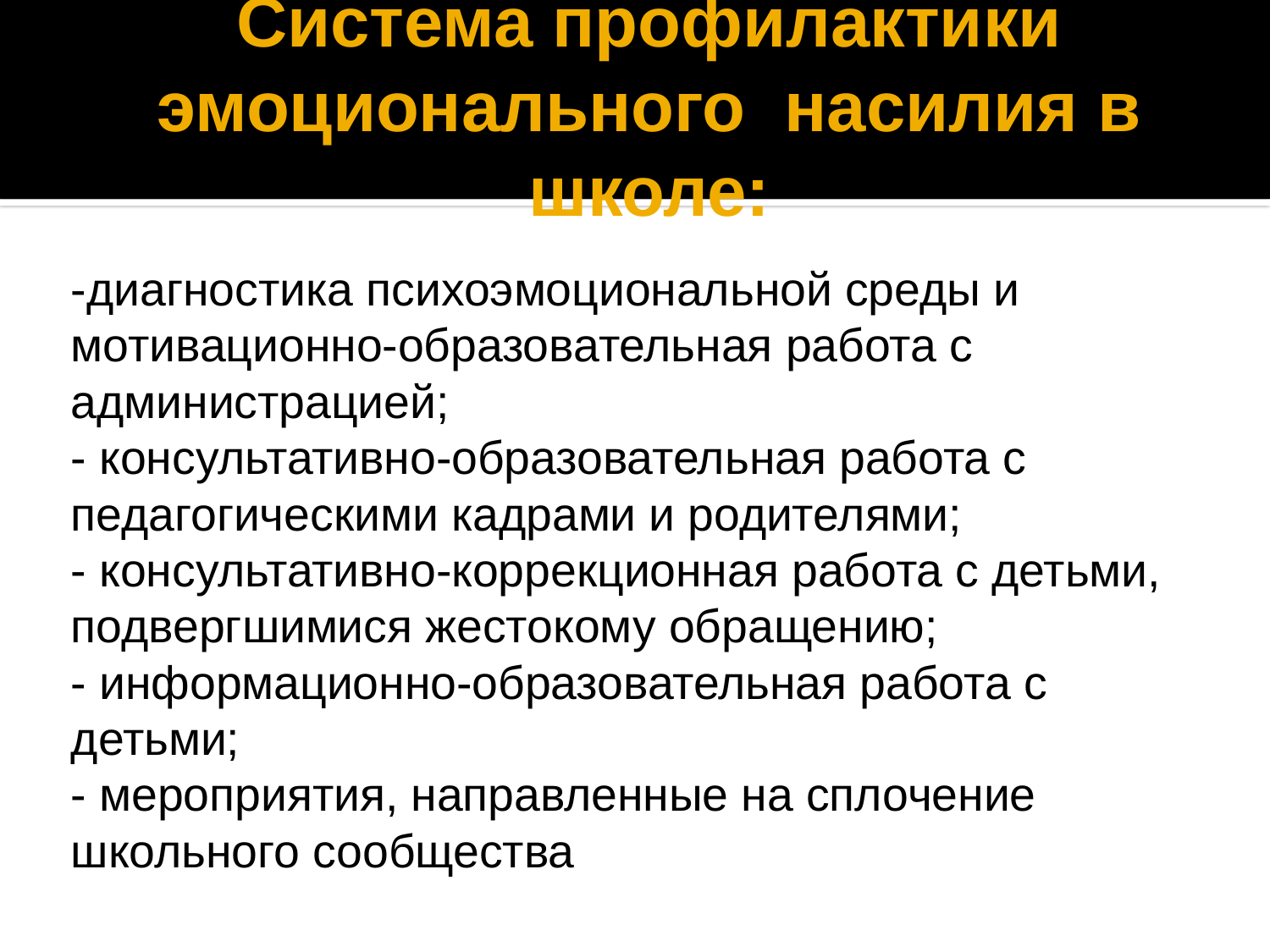

# Система профилактики эмоционального  насилия в школе:
-диагностика психоэмоциональной среды и мотивационно-образовательная работа с администрацией;
- консультативно-образовательная работа с педагогическими кадрами и родителями;
- консультативно-коррекционная работа с детьми, подвергшимися жестокому обращению;
- информационно-образовательная работа с детьми;
- мероприятия, направленные на сплочение школьного сообщества